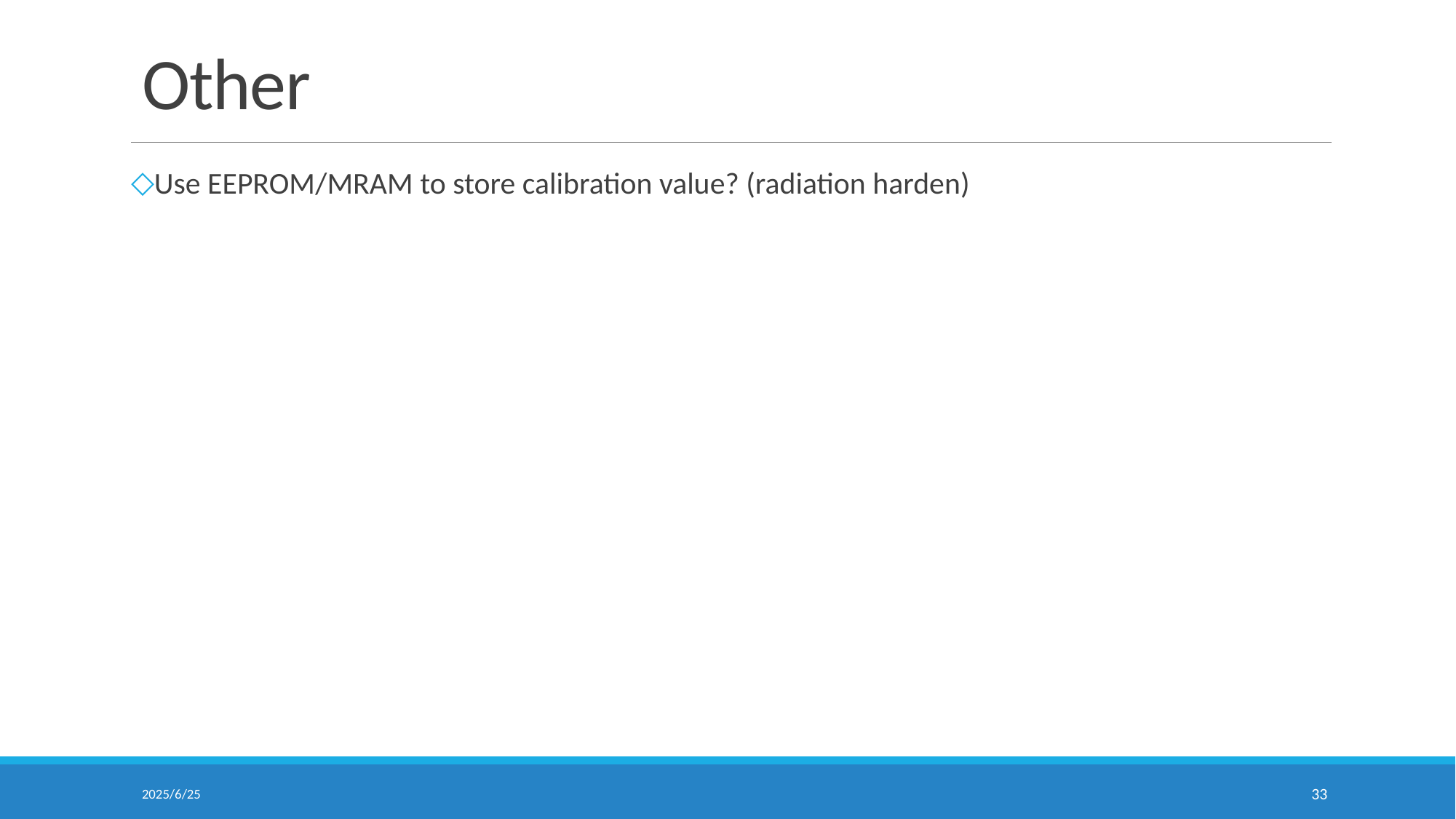

# Other
Use EEPROM/MRAM to store calibration value? (radiation harden)
2025/6/25
33